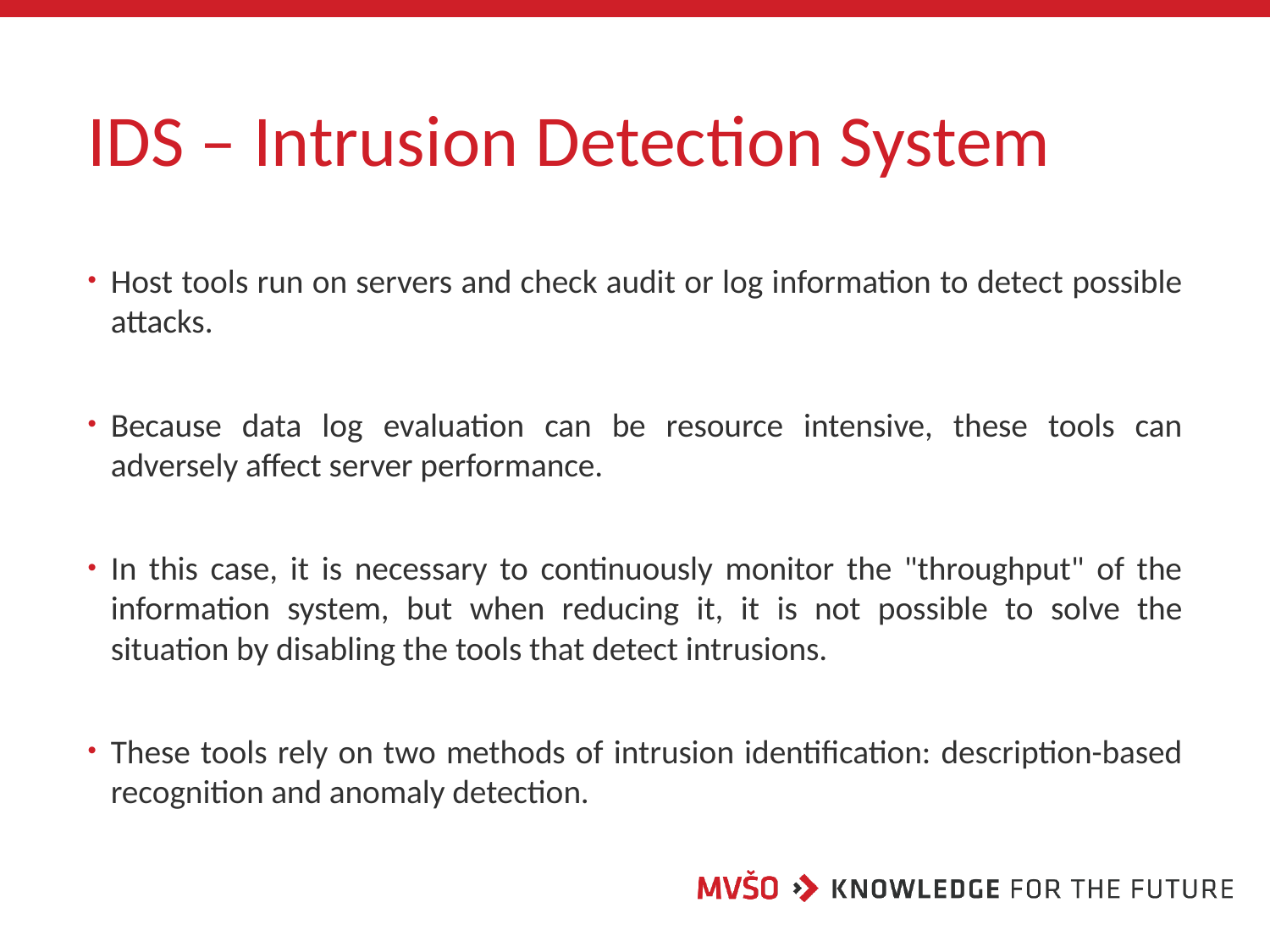

# IDS – Intrusion Detection System
Host tools run on servers and check audit or log information to detect possible attacks.

Because data log evaluation can be resource intensive, these tools can adversely affect server performance.

In this case, it is necessary to continuously monitor the "throughput" of the information system, but when reducing it, it is not possible to solve the situation by disabling the tools that detect intrusions.

These tools rely on two methods of intrusion identification: description-based recognition and anomaly detection.